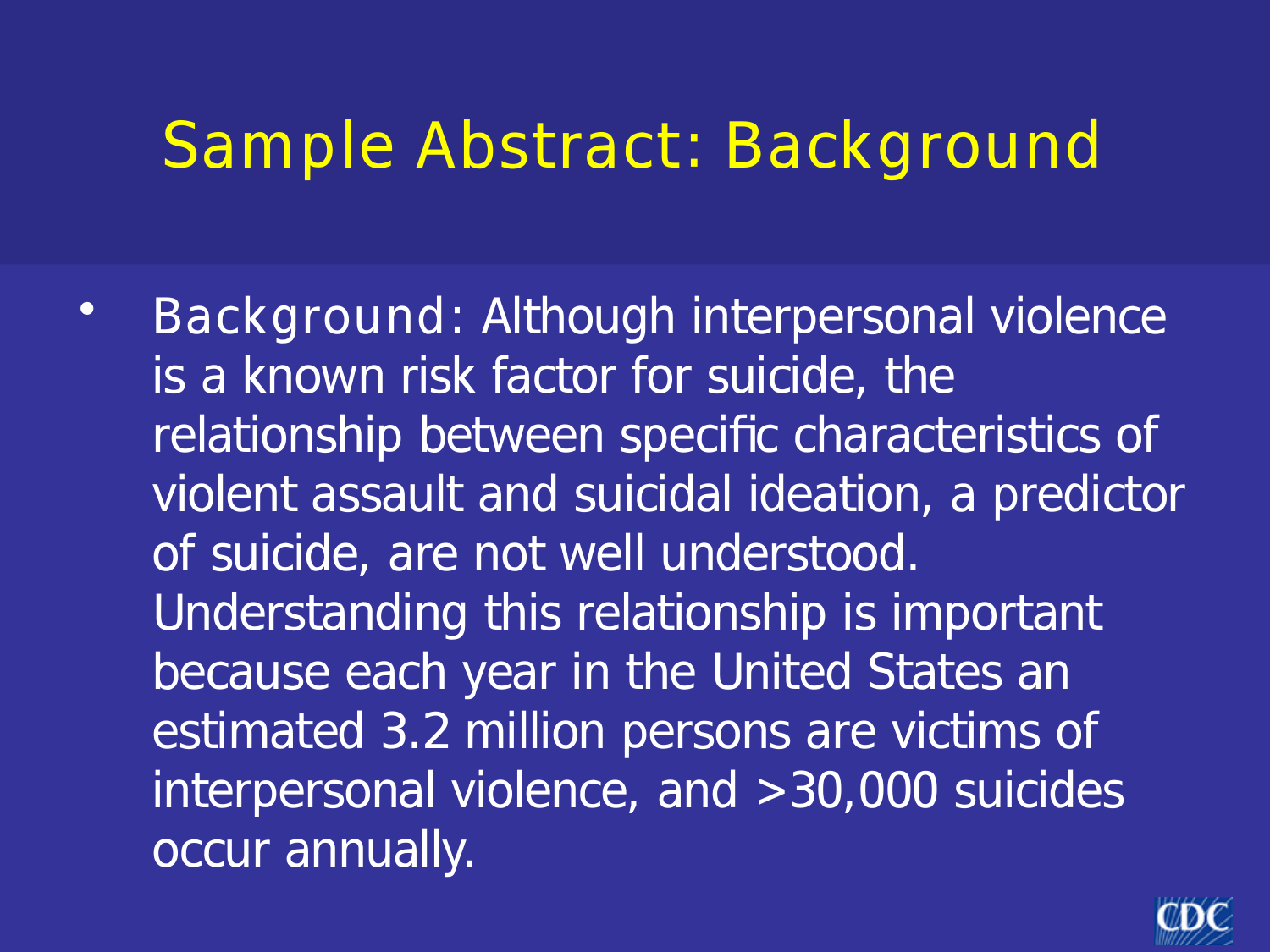

# Sample Abstract: Background
Background: Although interpersonal violence is a known risk factor for suicide, the relationship between specific characteristics of violent assault and suicidal ideation, a predictor of suicide, are not well understood. Understanding this relationship is important because each year in the United States an estimated 3.2 million persons are victims of interpersonal violence, and >30,000 suicides occur annually.